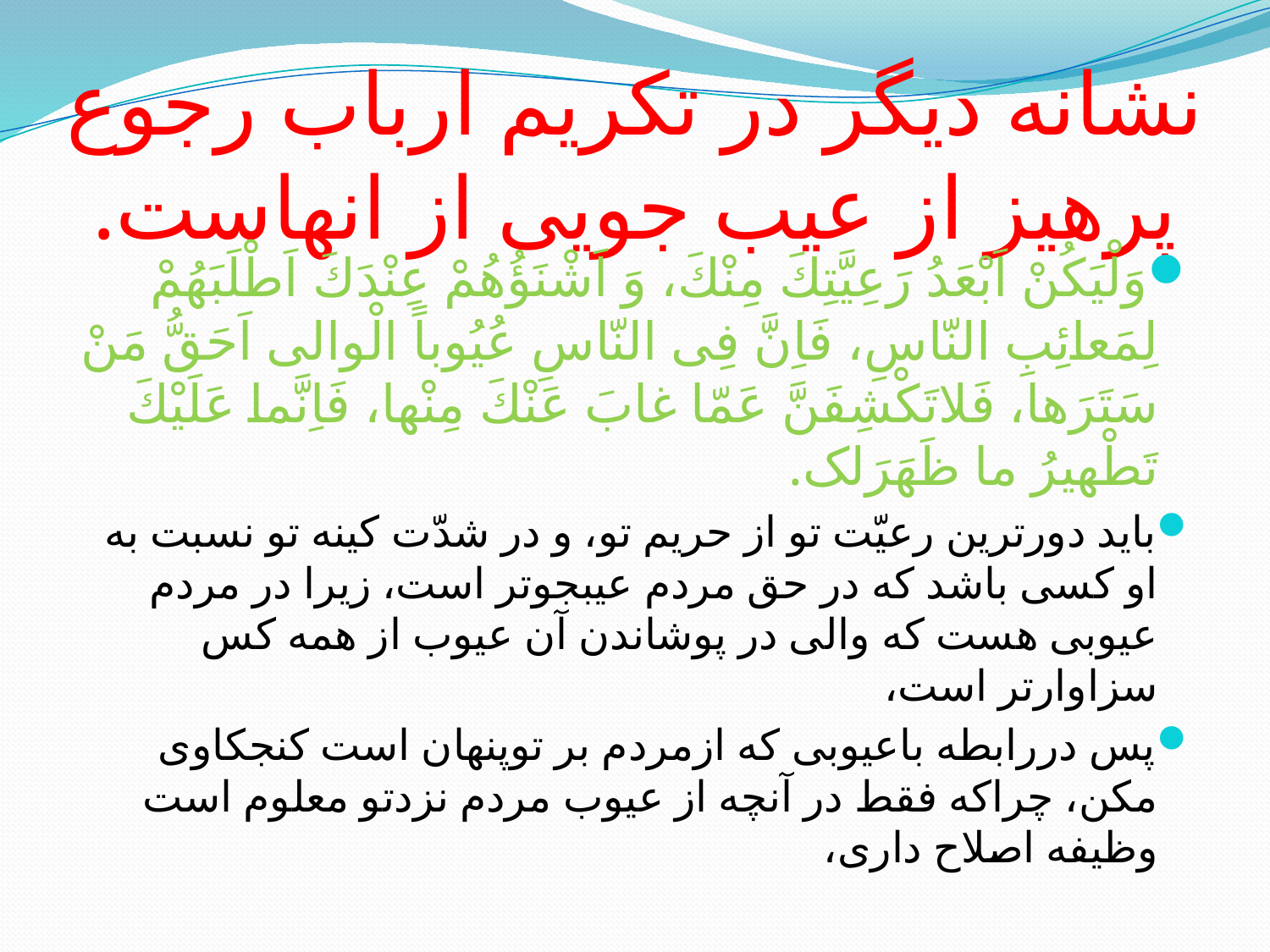

# نشانه دیگر در تکریم ارباب رجوع پرهیز از عیب جویی از انهاست.
وَلْيَكُنْ اَبْعَدُ رَعِيَّتِكَ مِنْكَ، وَ اَشْنَؤُهُمْ عِنْدَكَ اَطْلَبَهُمْ لِمَعائِبِ النّاسِ، فَاِنَّ فِى النّاسِ عُيُوباً الْوالى اَحَقُّ مَنْ سَتَرَها، فَلاتَكْشِفَنَّ عَمّا غابَ عَنْكَ مِنْها، فَاِنَّما عَلَيْكَ تَطْهيرُ ما ظَهَرَلک.
بايد دورترين رعيّت تو از حريم تو، و در شدّت كينه تو نسبت به او كسى باشد كه در حق مردم عيبجوتر است، زيرا در مردم عيوبى هست كه والى در پوشاندن آن عيوب از همه كس سزاوارتر است،
پس دررابطه باعيوبى كه ازمردم بر توپنهان است كنجكاوى مكن، چراكه فقط در آنچه از عيوب مردم نزدتو معلوم است وظيفه اصلاح دارى،